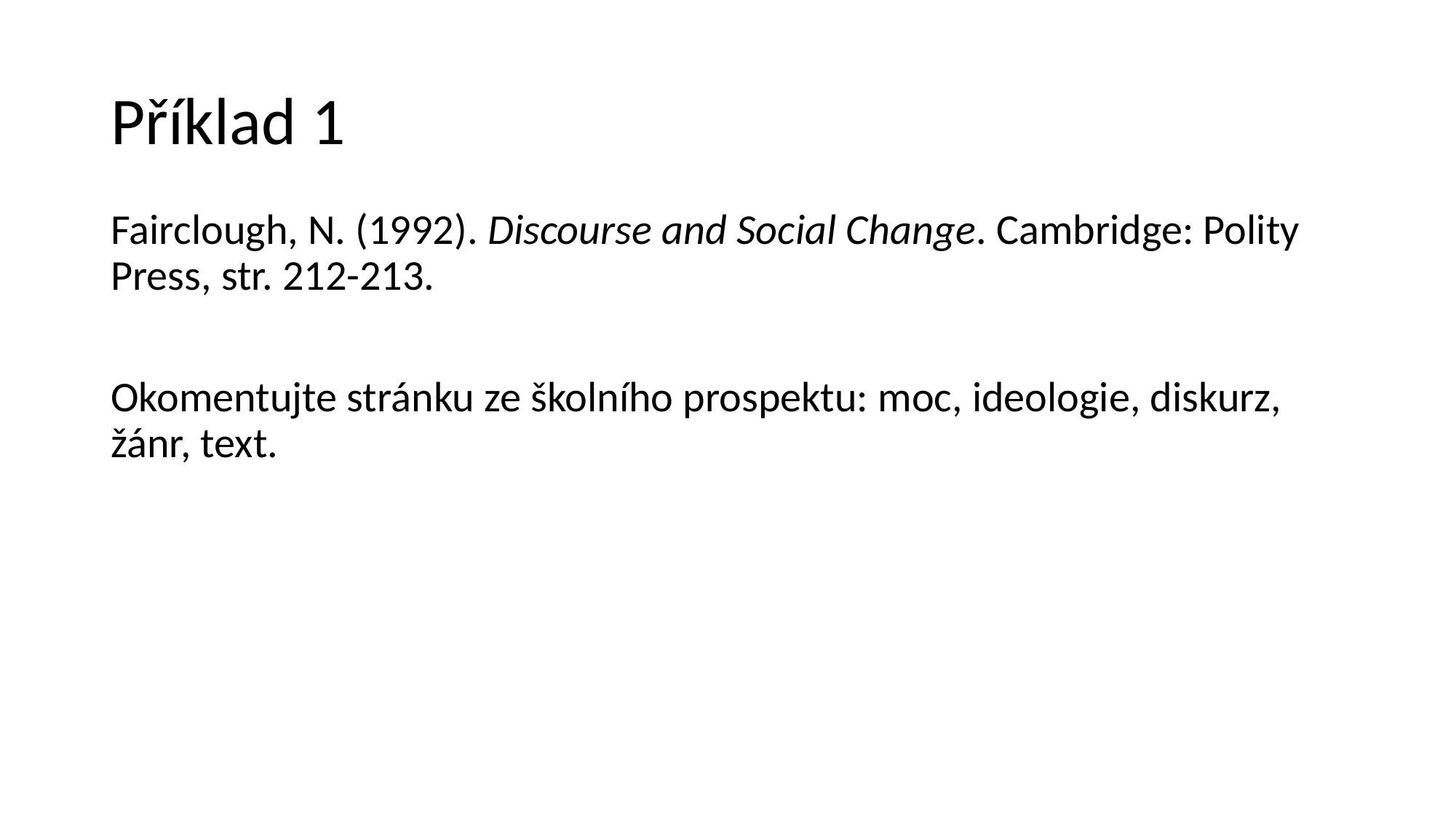

# Příklad 1
Fairclough, N. (1992). Discourse and Social Change. Cambridge: Polity Press, str. 212-213.

Okomentujte stránku ze školního prospektu: moc, ideologie, diskurz, žánr, text.